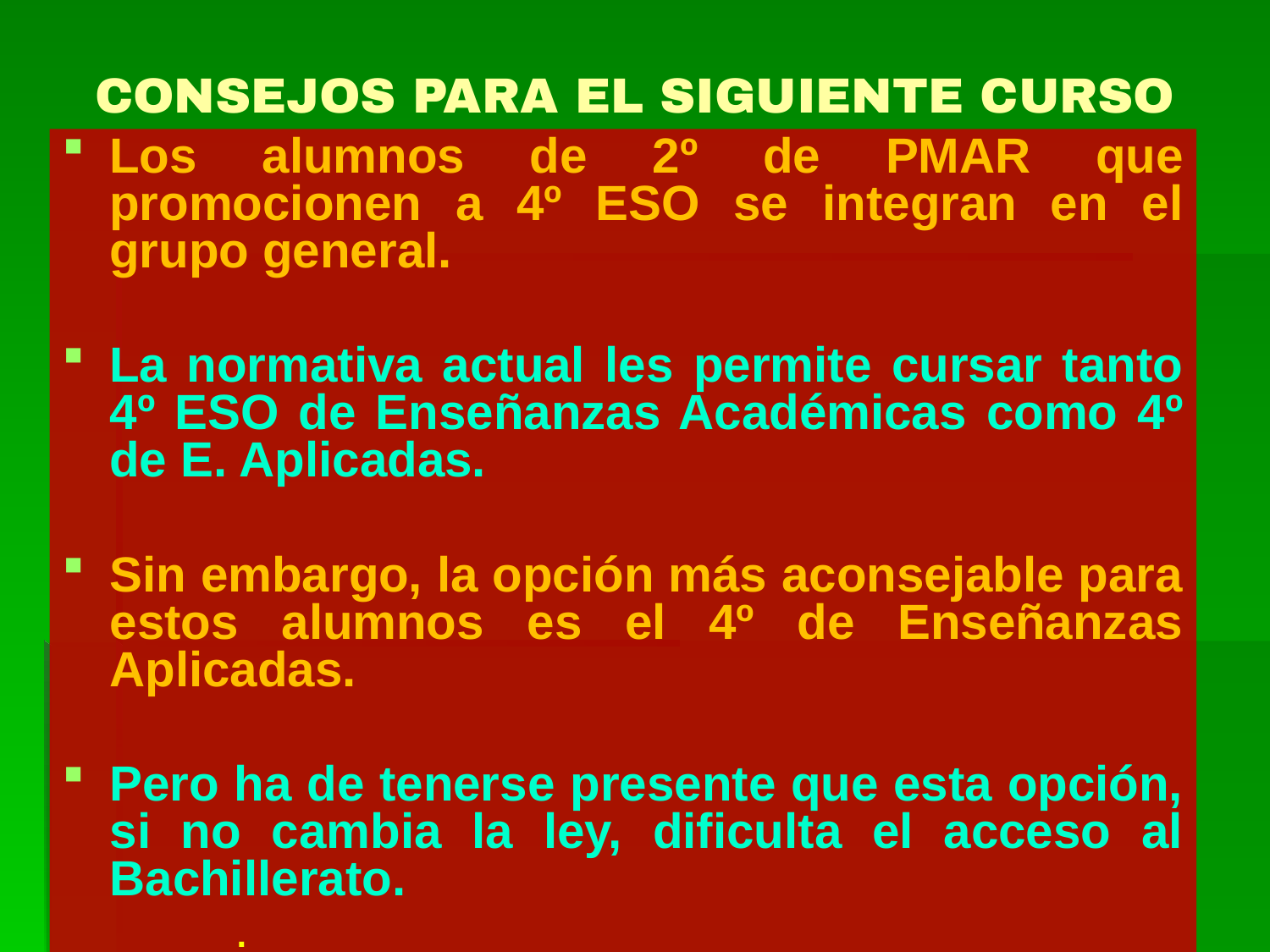

CONSEJOS PARA EL SIGUIENTE CURSO
Los alumnos de 2º de PMAR que promocionen a 4º ESO se integran en el grupo general.

La normativa actual les permite cursar tanto 4º ESO de Enseñanzas Académicas como 4º de E. Aplicadas.

Sin embargo, la opción más aconsejable para estos alumnos es el 4º de Enseñanzas Aplicadas.

Pero ha de tenerse presente que esta opción, si no cambia la ley, dificulta el acceso al Bachillerato.
		.